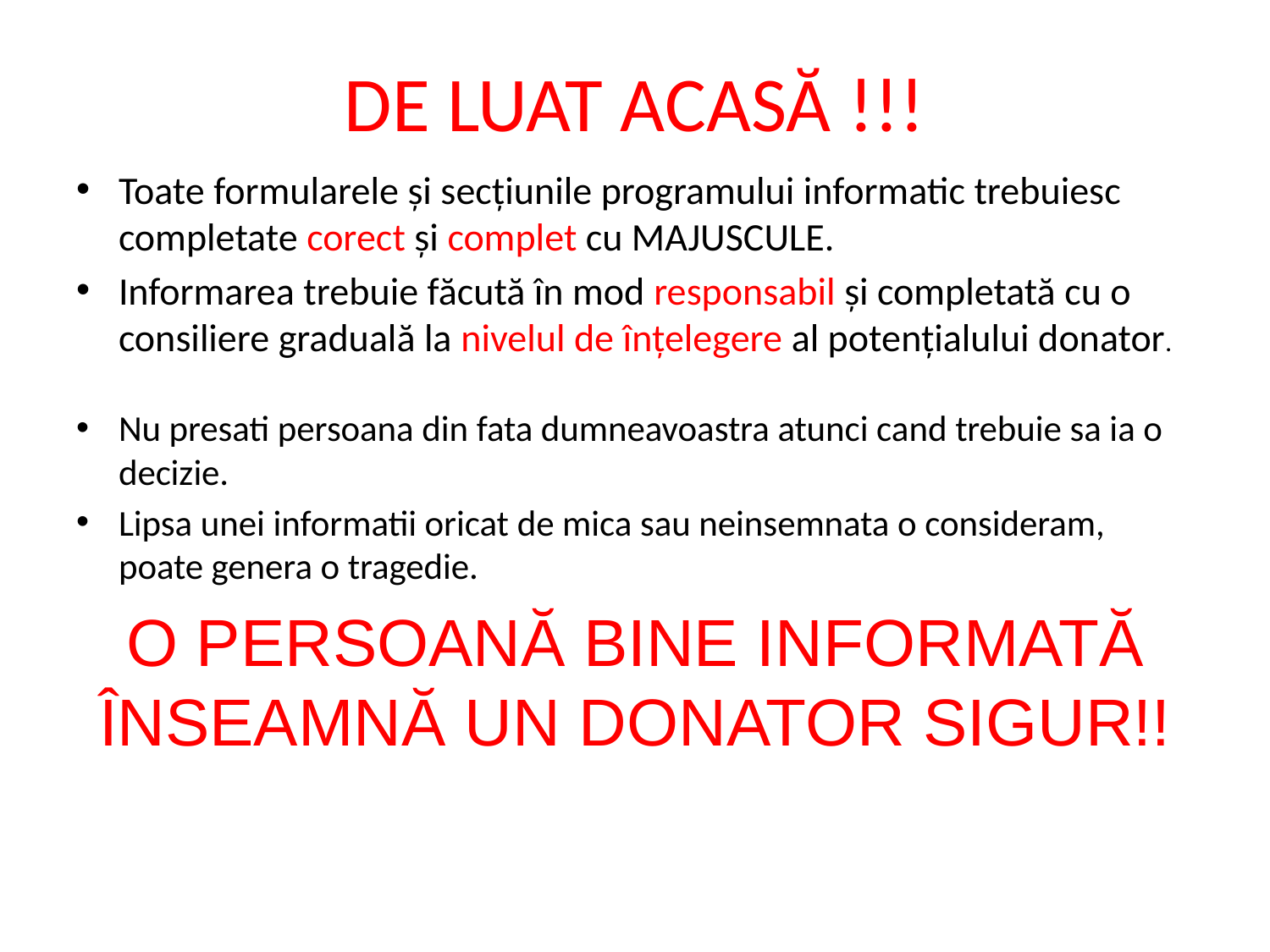

# DE LUAT ACASĂ !!!
Toate formularele şi secţiunile programului informatic trebuiesc completate corect şi complet cu MAJUSCULE.
Informarea trebuie făcută în mod responsabil şi completată cu o consiliere graduală la nivelul de înţelegere al potenţialului donator.

Nu presati persoana din fata dumneavoastra atunci cand trebuie sa ia o decizie.
Lipsa unei informatii oricat de mica sau neinsemnata o consideram, poate genera o tragedie.
O PERSOANĂ BINE INFORMATĂ ÎNSEAMNĂ UN DONATOR SIGUR!!